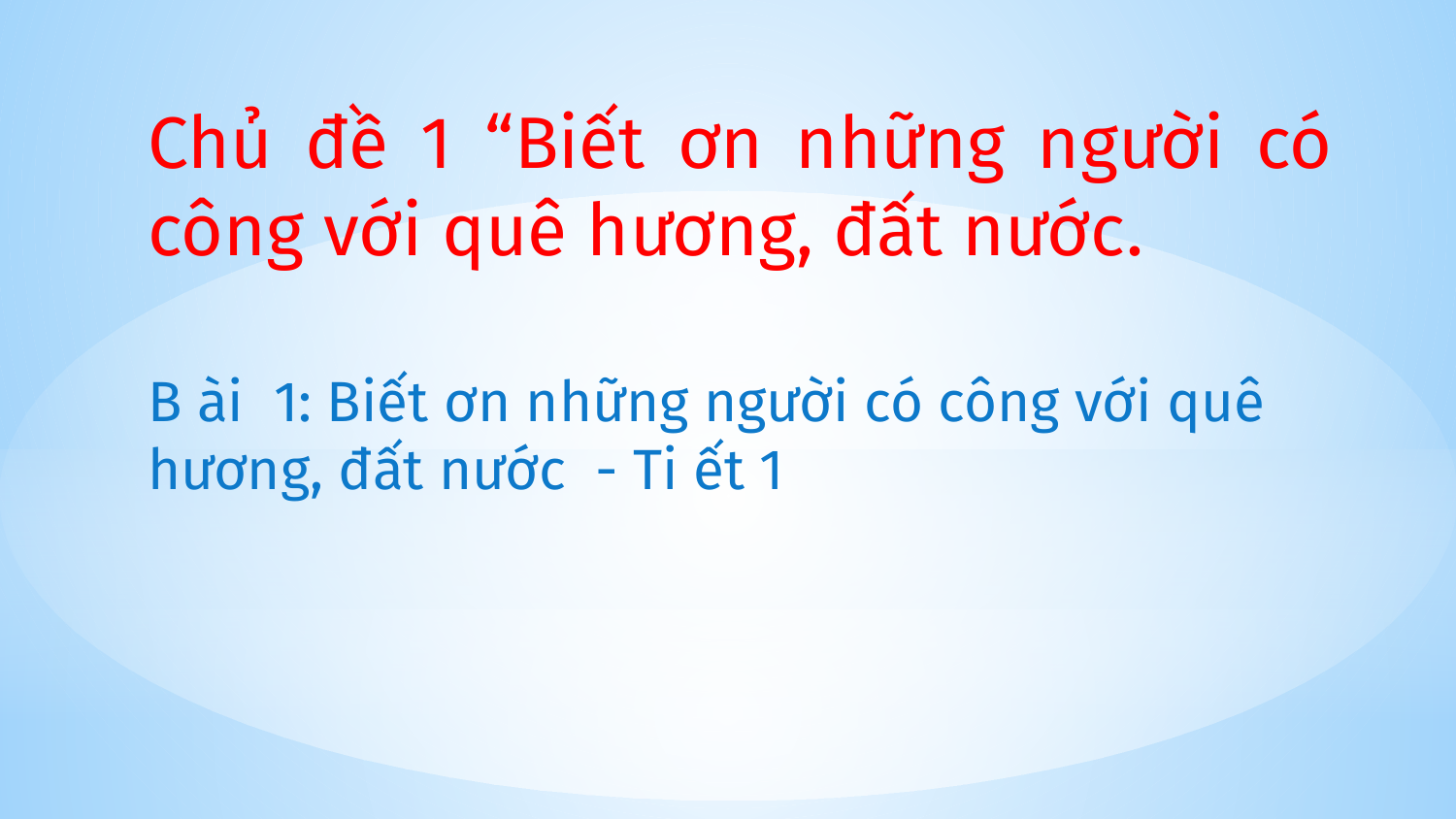

Chủ đề 1 “Biết ơn những người có công với quê hương, đất nước.
B ài  1: Biết ơn những người có công với quê hương, đất nước  - Ti ết 1